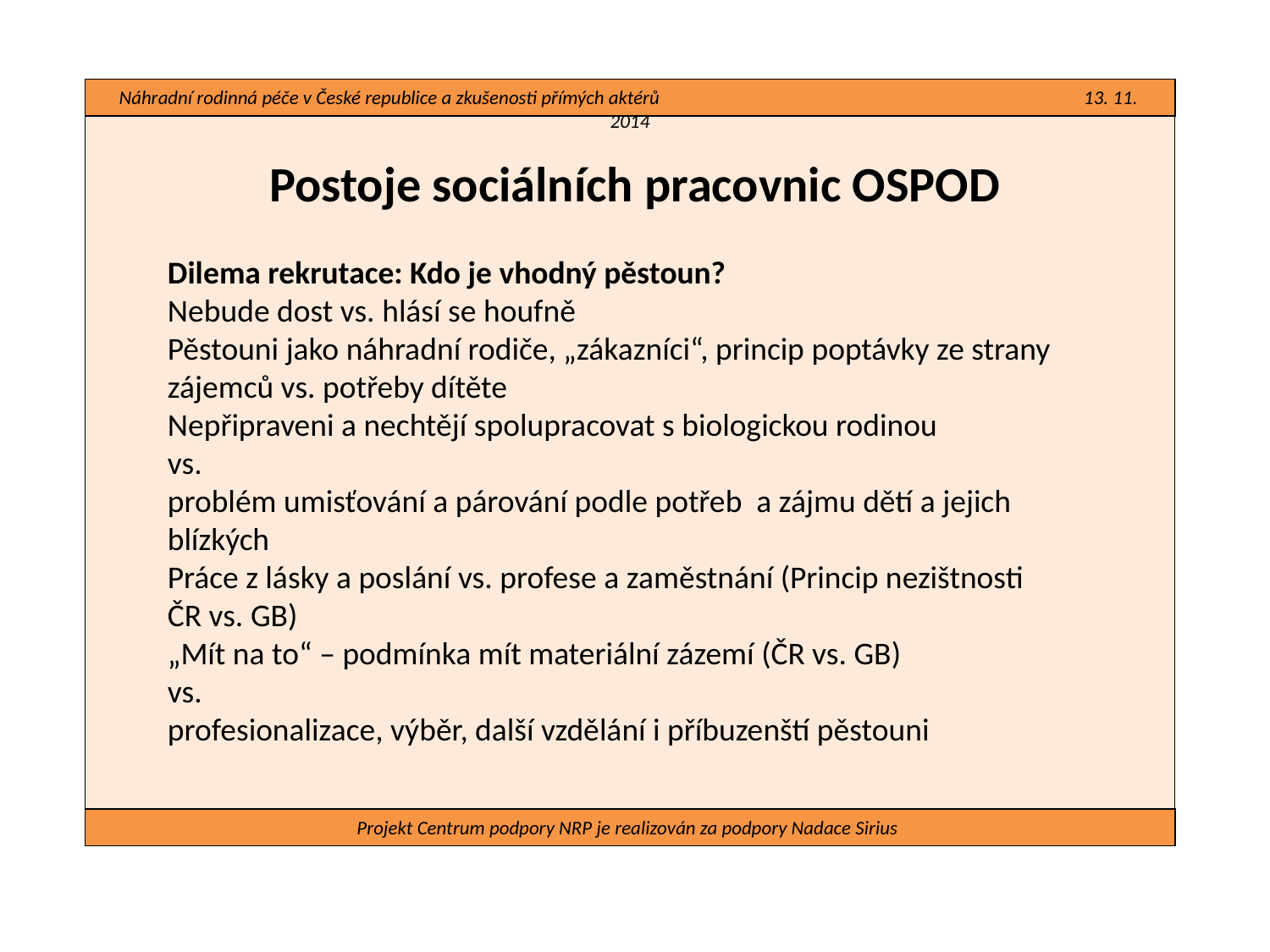

Náhradní rodinná péče v České republice a zkušenosti přímých aktérů                                                                                                13. 11. 2014
#
Postoje sociálních pracovnic OSPOD
Dilema rekrutace: Kdo je vhodný pěstoun?
Nebude dost vs. hlásí se houfně
Pěstouni jako náhradní rodiče, „zákazníci“, princip poptávky ze strany zájemců vs. potřeby dítěte
Nepřipraveni a nechtějí spolupracovat s biologickou rodinou
vs.
problém umisťování a párování podle potřeb  a zájmu dětí a jejich blízkých
Práce z lásky a poslání vs. profese a zaměstnání (Princip nezištnosti
ČR vs. GB)
„Mít na to“ – podmínka mít materiální zázemí (ČR vs. GB)
vs.
profesionalizace, výběr, další vzdělání i příbuzenští pěstouni

Projekt Centrum podpory NRP je realizován za podpory Nadace Sirius